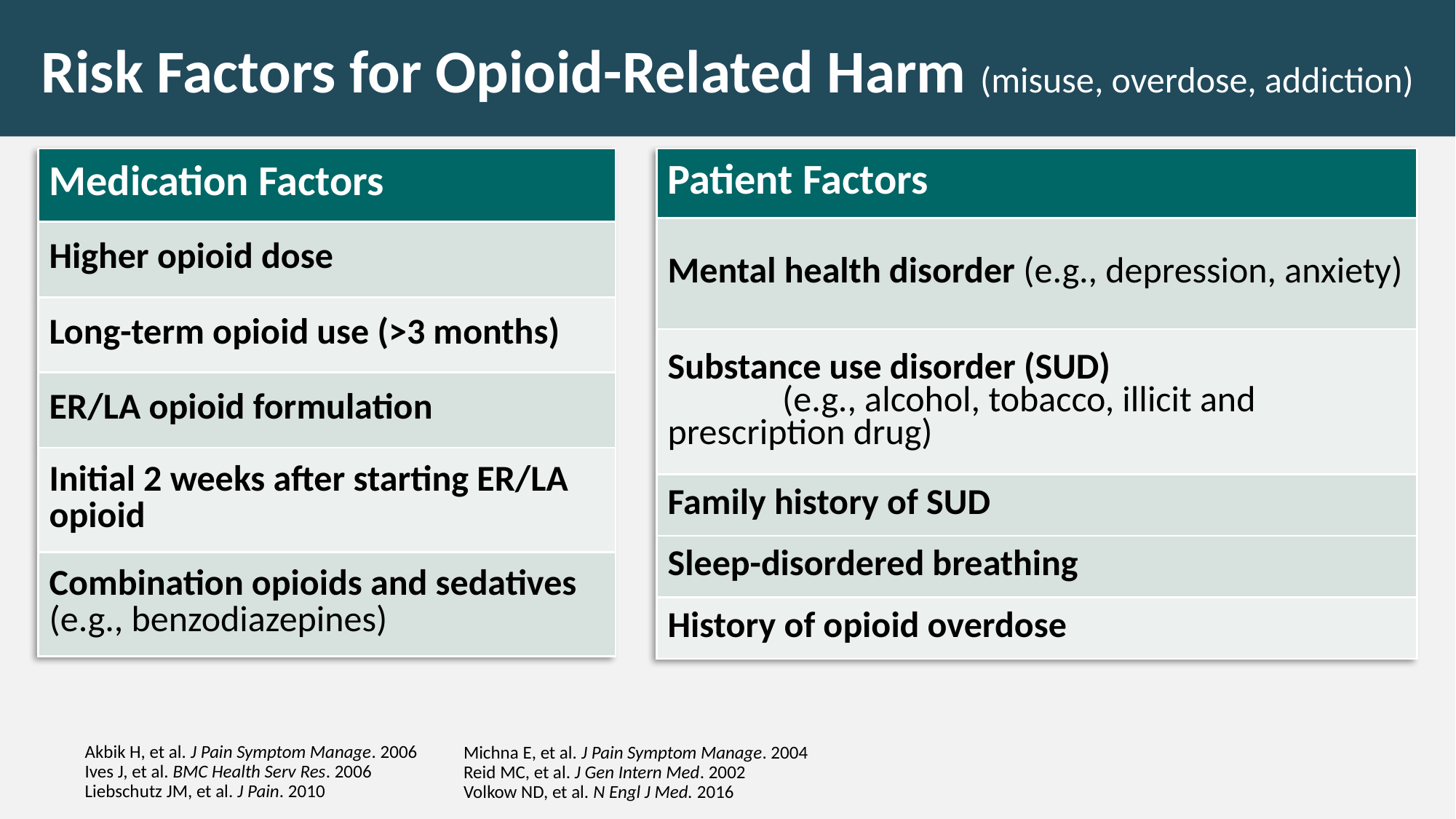

# Risk Factors for Opioid-Related Harm (misuse, overdose, addiction)
| Medication Factors |
| --- |
| Higher opioid dose |
| Long-term opioid use (>3 months) |
| ER/LA opioid formulation |
| Initial 2 weeks after starting ER/LA opioid |
| Combination opioids and sedatives (e.g., benzodiazepines) |
| Patient Factors |
| --- |
| Mental health disorder (e.g., depression, anxiety) |
| Substance use disorder (SUD) (e.g., alcohol, tobacco, illicit and prescription drug) |
| Family history of SUD |
| Sleep-disordered breathing |
| History of opioid overdose |
Akbik H, et al. J Pain Symptom Manage. 2006
Ives J, et al. BMC Health Serv Res. 2006
Liebschutz JM, et al. J Pain. 2010
Michna E, et al. J Pain Symptom Manage. 2004
Reid MC, et al. J Gen Intern Med. 2002
Volkow ND, et al. N Engl J Med. 2016